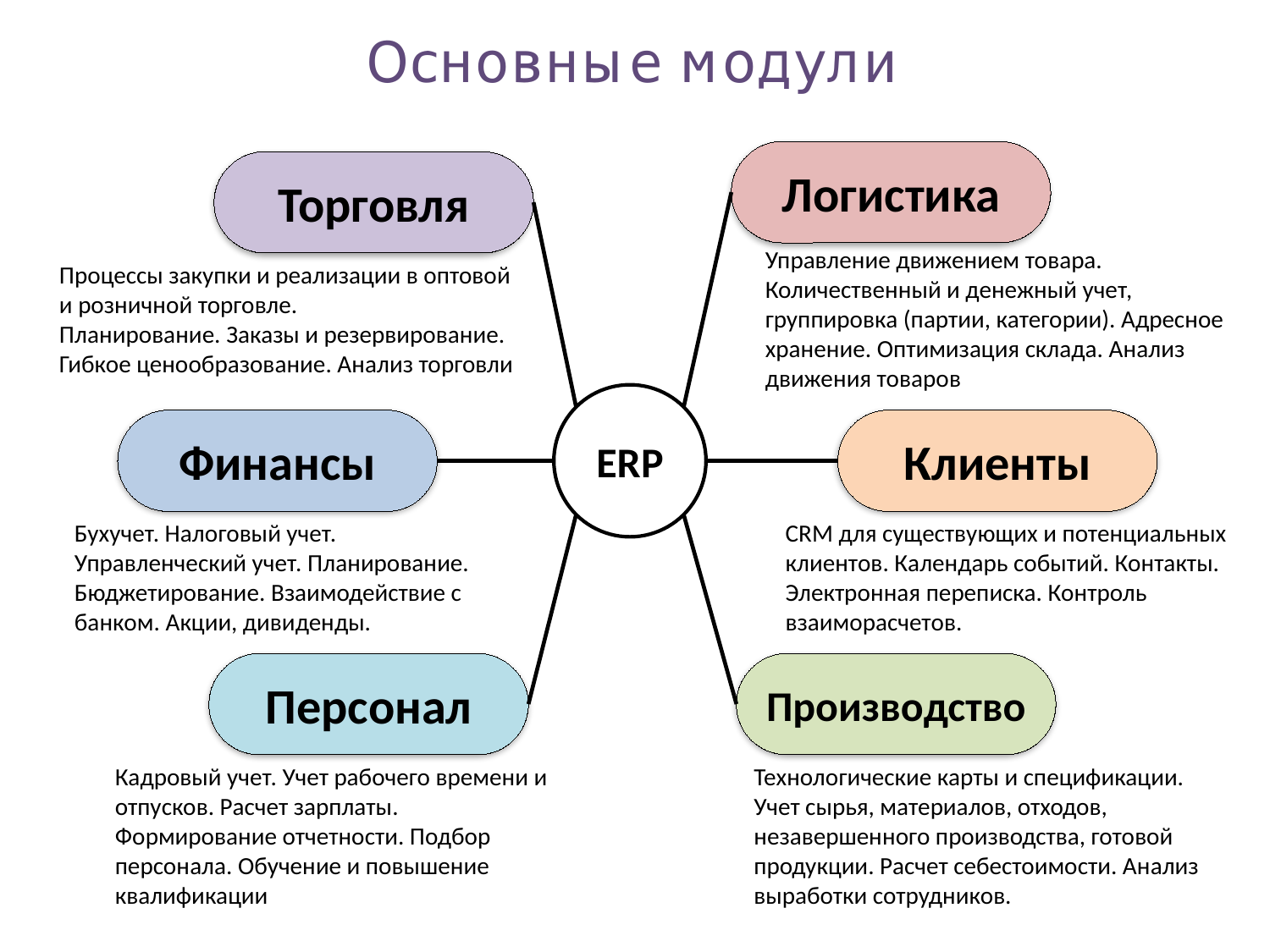

# Основные модули
Логистика
Торговля
Управление движением товара. Количественный и денежный учет, группировка (партии, категории). Адресное хранение. Оптимизация склада. Анализ движения товаров
Процессы закупки и реализации в оптовой и розничной торговле.
Планирование. Заказы и резервирование. Гибкое ценообразование. Анализ торговли
ERP
Финансы
Клиенты
Бухучет. Налоговый учет. Управленческий учет. Планирование. Бюджетирование. Взаимодействие с банком. Акции, дивиденды.
CRM для существующих и потенциальных клиентов. Календарь событий. Контакты. Электронная переписка. Контроль взаиморасчетов.
Персонал
Производство
Кадровый учет. Учет рабочего времени и отпусков. Расчет зарплаты. Формирование отчетности. Подбор персонала. Обучение и повышение квалификации
Технологические карты и спецификации. Учет сырья, материалов, отходов, незавершенного производства, готовой продукции. Расчет себестоимости. Анализ выработки сотрудников.